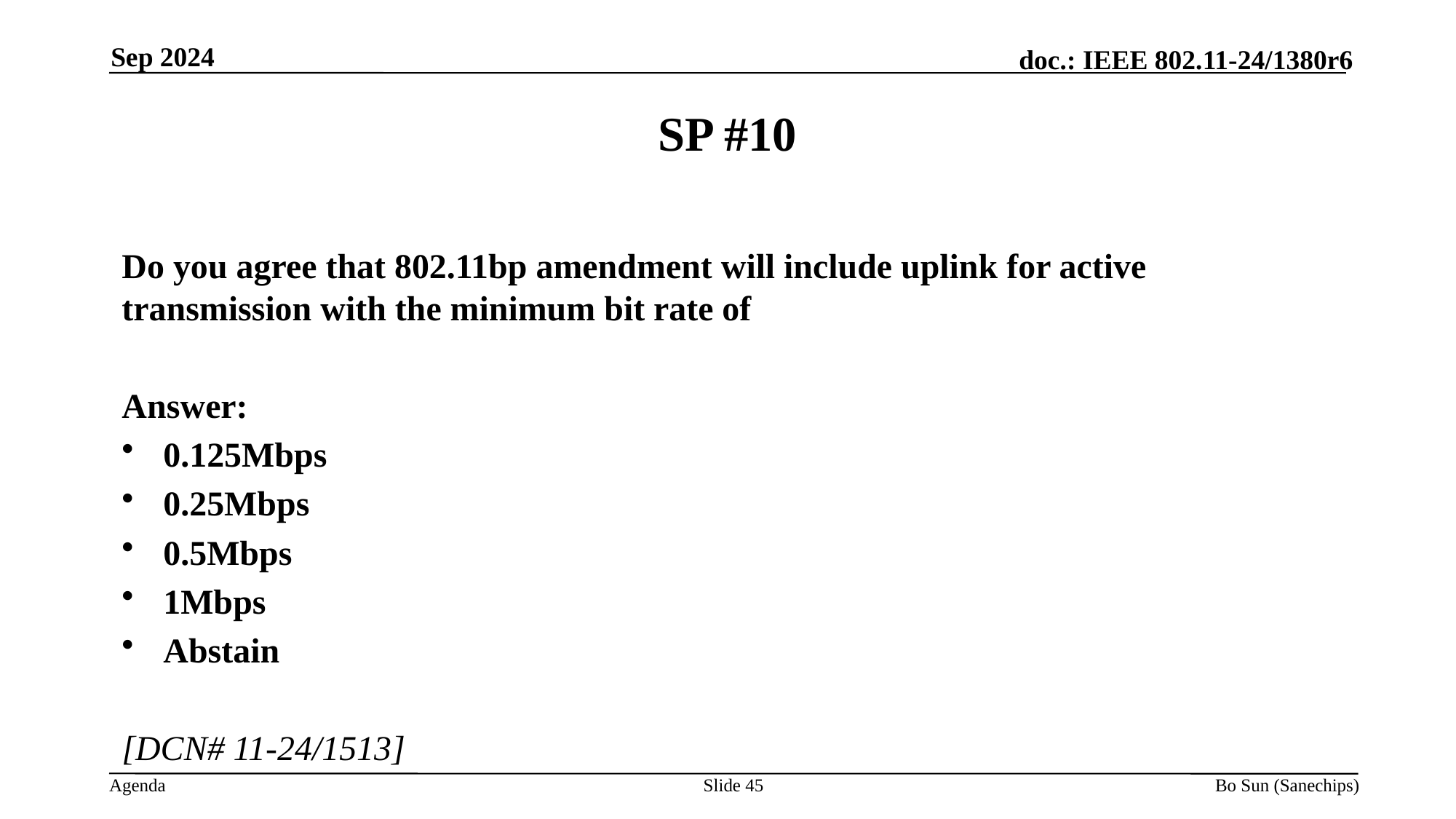

Sep 2024
SP #10
Do you agree that 802.11bp amendment will include uplink for active transmission with the minimum bit rate of

Answer:
0.125Mbps
0.25Mbps
0.5Mbps
1Mbps
Abstain

[DCN# 11-24/1513]

Slide 45
Bo Sun (Sanechips)